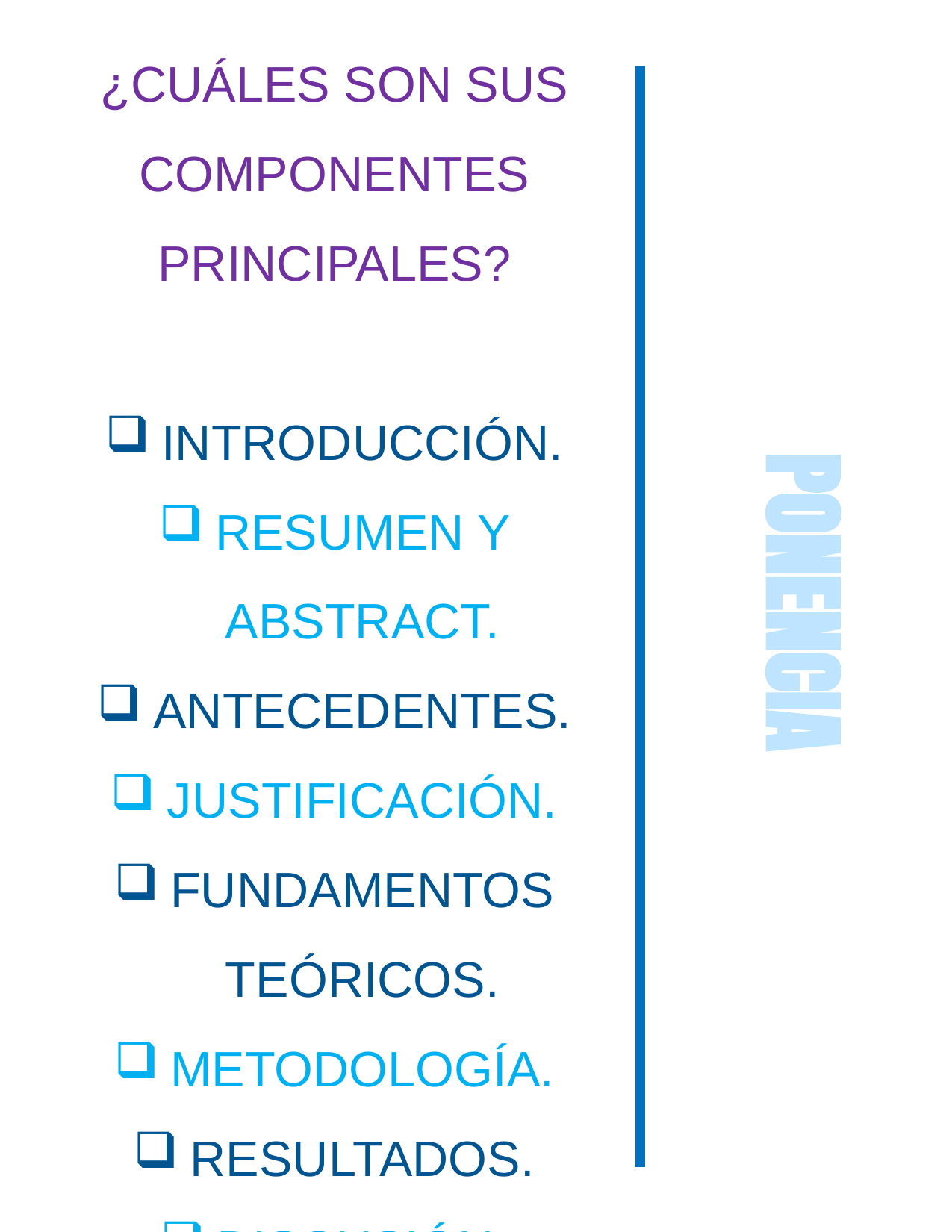

¿CUÁLES SON SUS COMPONENTES PRINCIPALES?

INTRODUCCIÓN.
RESUMEN Y ABSTRACT.
ANTECEDENTES.
JUSTIFICACIÓN.
FUNDAMENTOS TEÓRICOS.
METODOLOGÍA.
RESULTADOS.
DISCUSIÓN.
CONCLUSIONES.
FUENTES CONSULTADAS.

PONENCIA